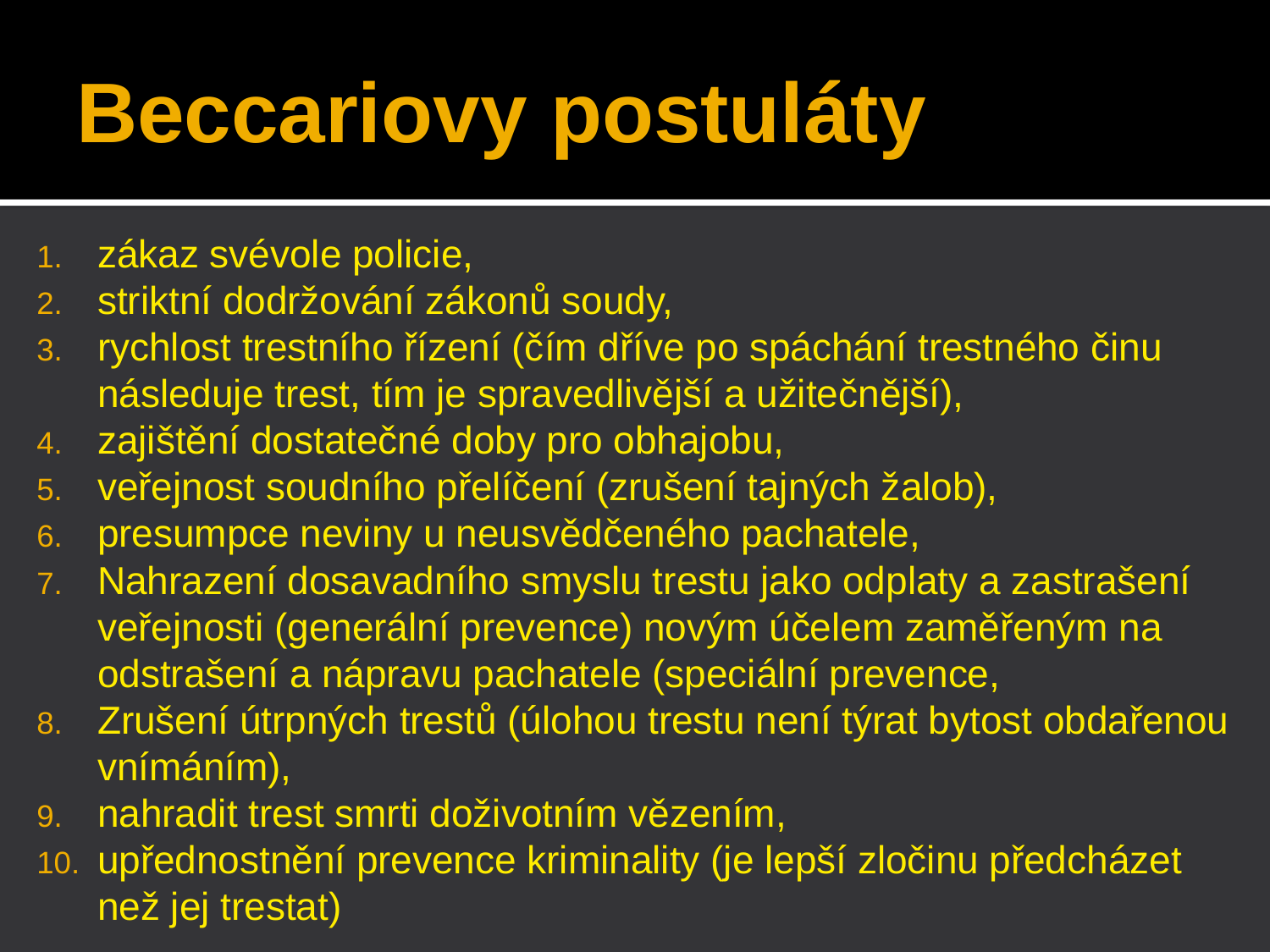

# Beccariovy postuláty
zákaz svévole policie,
striktní dodržování zákonů soudy,
rychlost trestního řízení (čím dříve po spáchání trestného činu  následuje trest, tím je spravedlivější a užitečnější),
zajištění dostatečné doby pro obhajobu,
veřejnost soudního přelíčení (zrušení tajných žalob),
presumpce neviny u neusvědčeného pachatele,
Nahrazení dosavadního smyslu trestu jako odplaty a zastrašení veřejnosti (generální prevence) novým účelem zaměřeným na odstrašení a nápravu pachatele (speciální prevence,
Zrušení útrpných trestů (úlohou trestu není týrat bytost obdařenou vnímáním),
nahradit trest smrti doživotním vězením,
upřednostnění prevence kriminality (je lepší zločinu předcházet než jej trestat)